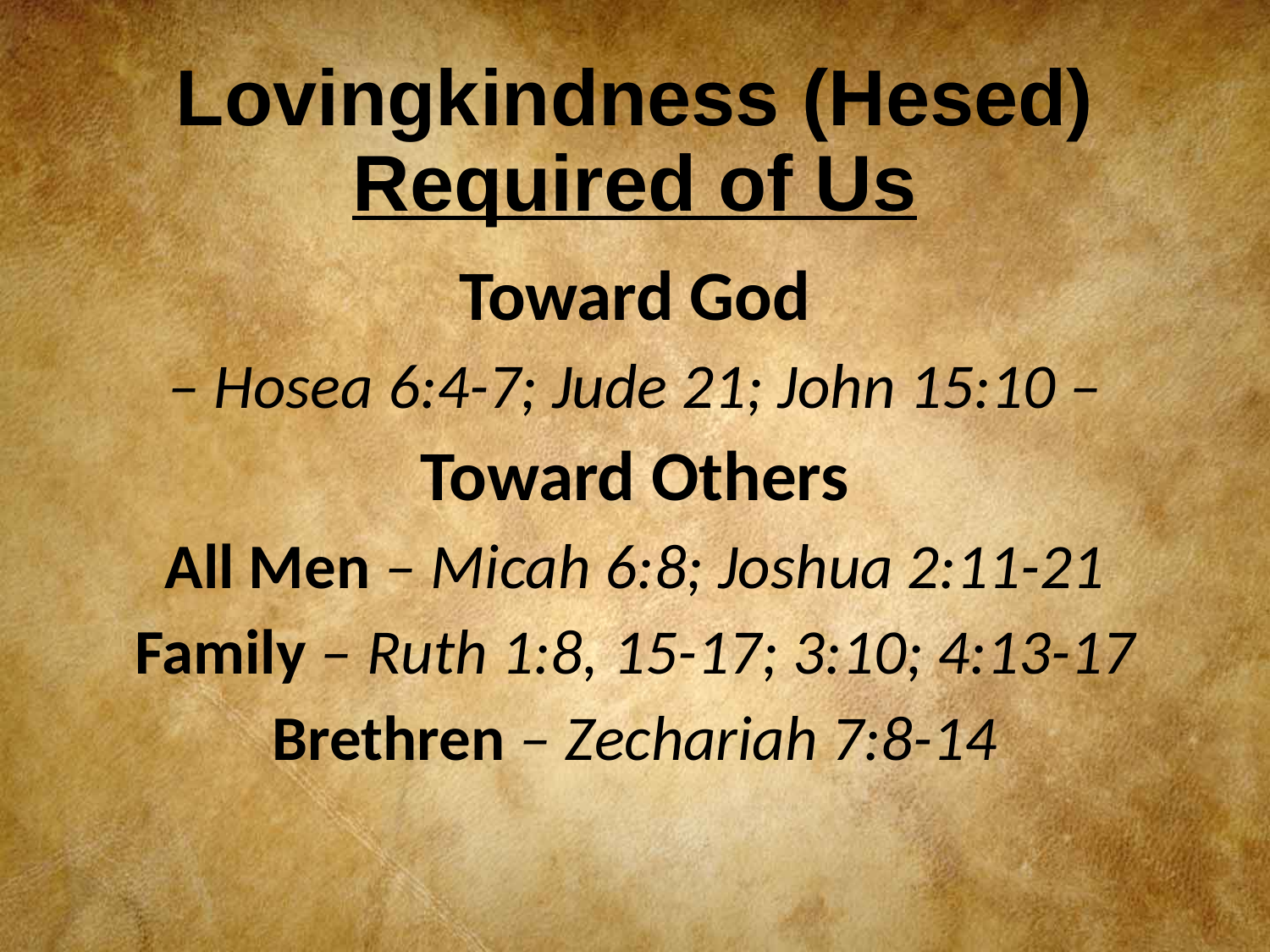

# Lovingkindness (Hesed) Required of Us
Toward God
– Hosea 6:4-7; Jude 21; John 15:10 –
Toward Others
All Men – Micah 6:8; Joshua 2:11-21
Family – Ruth 1:8, 15-17; 3:10; 4:13-17
Brethren – Zechariah 7:8-14